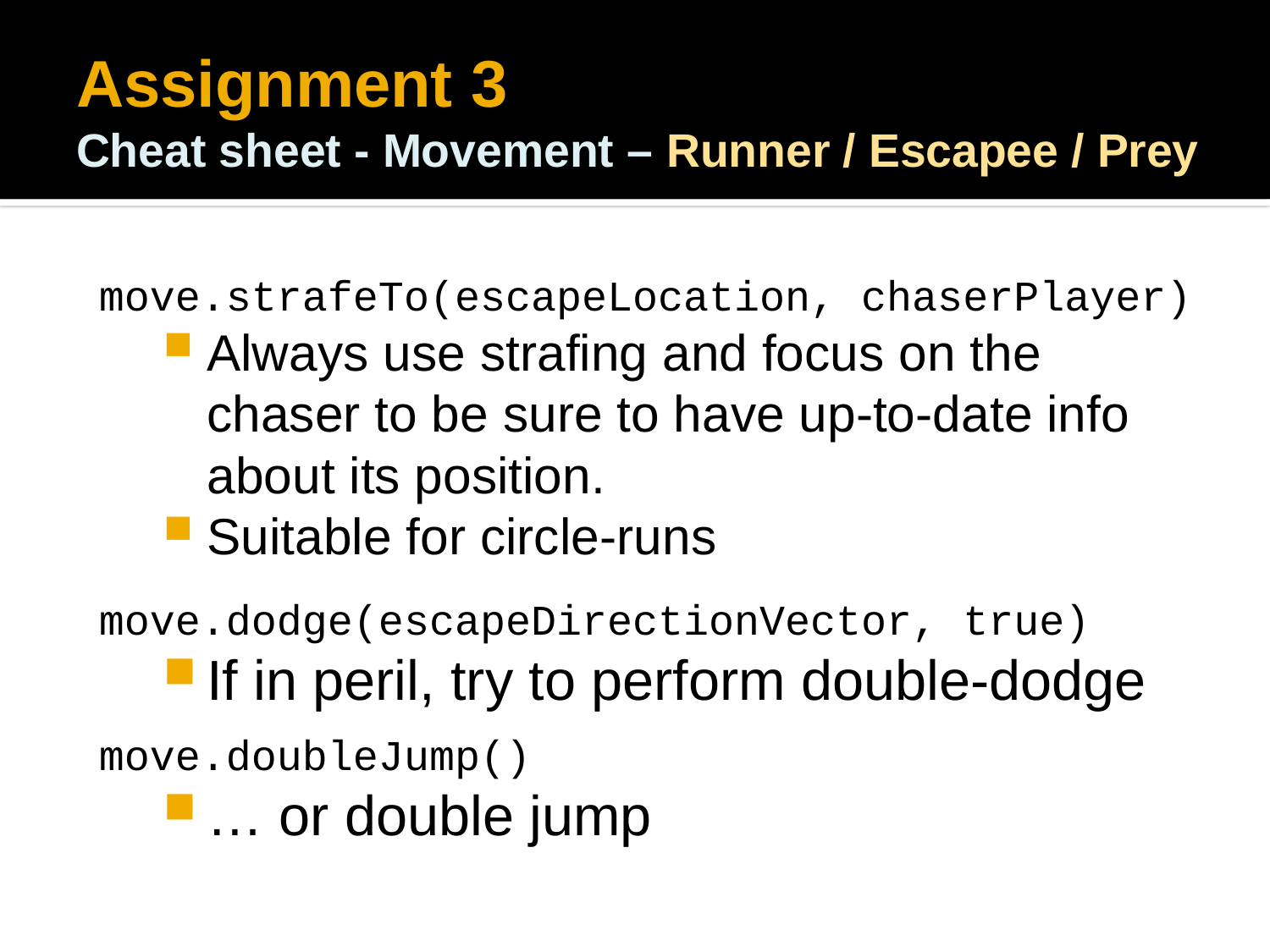

# Assignment 3 Cheat sheet - Movement – Runner / Escapee / Prey
move.strafeTo(escapeLocation, chaserPlayer)
Always use strafing and focus on the chaser to be sure to have up-to-date info about its position.
Suitable for circle-runs

move.dodge(escapeDirectionVector, true)
If in peril, try to perform double-dodge

move.doubleJump()
… or double jump